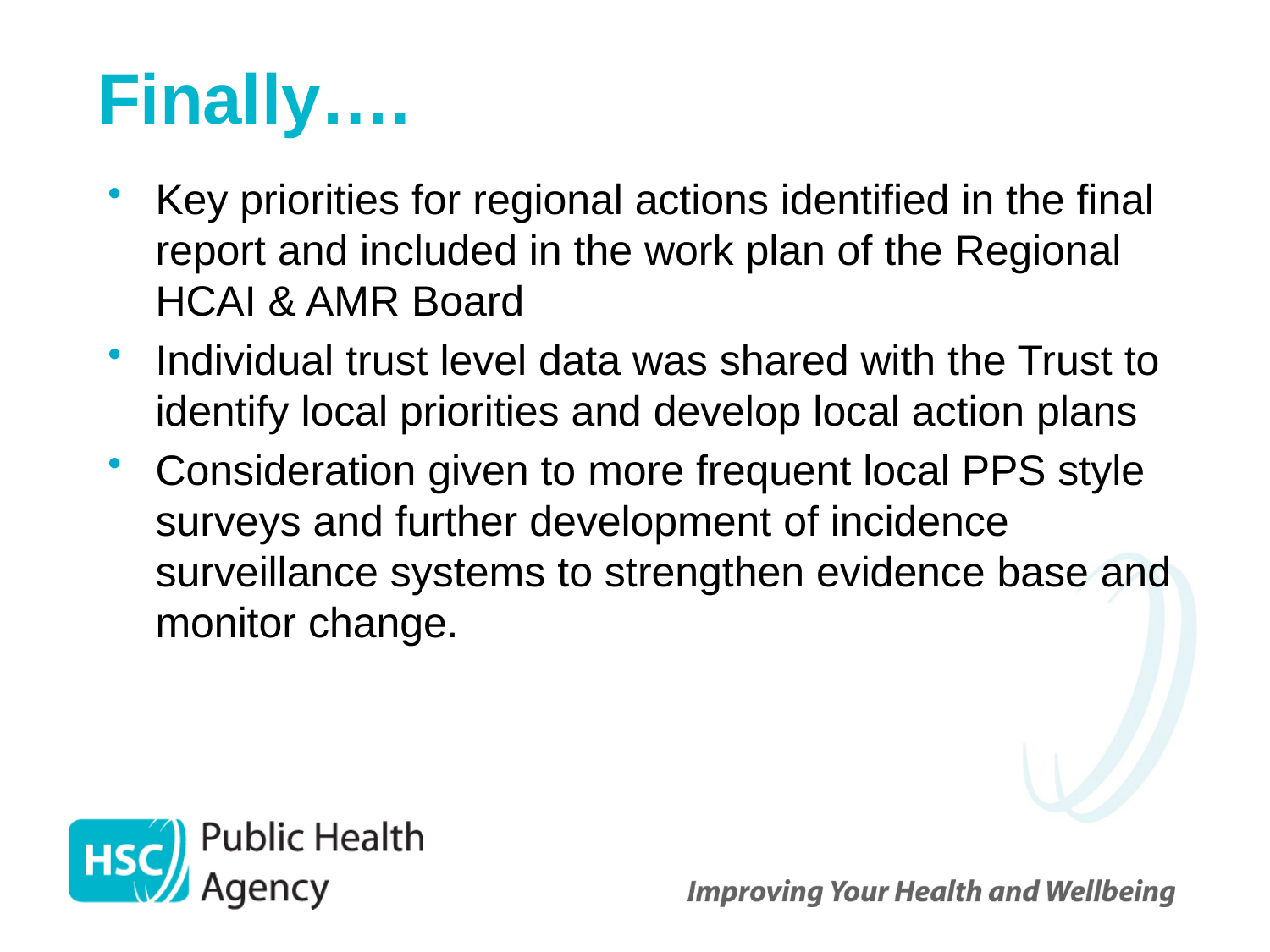

# Finally….
Key priorities for regional actions identified in the final report and included in the work plan of the Regional HCAI & AMR Board
Individual trust level data was shared with the Trust to identify local priorities and develop local action plans
Consideration given to more frequent local PPS style surveys and further development of incidence surveillance systems to strengthen evidence base and monitor change.